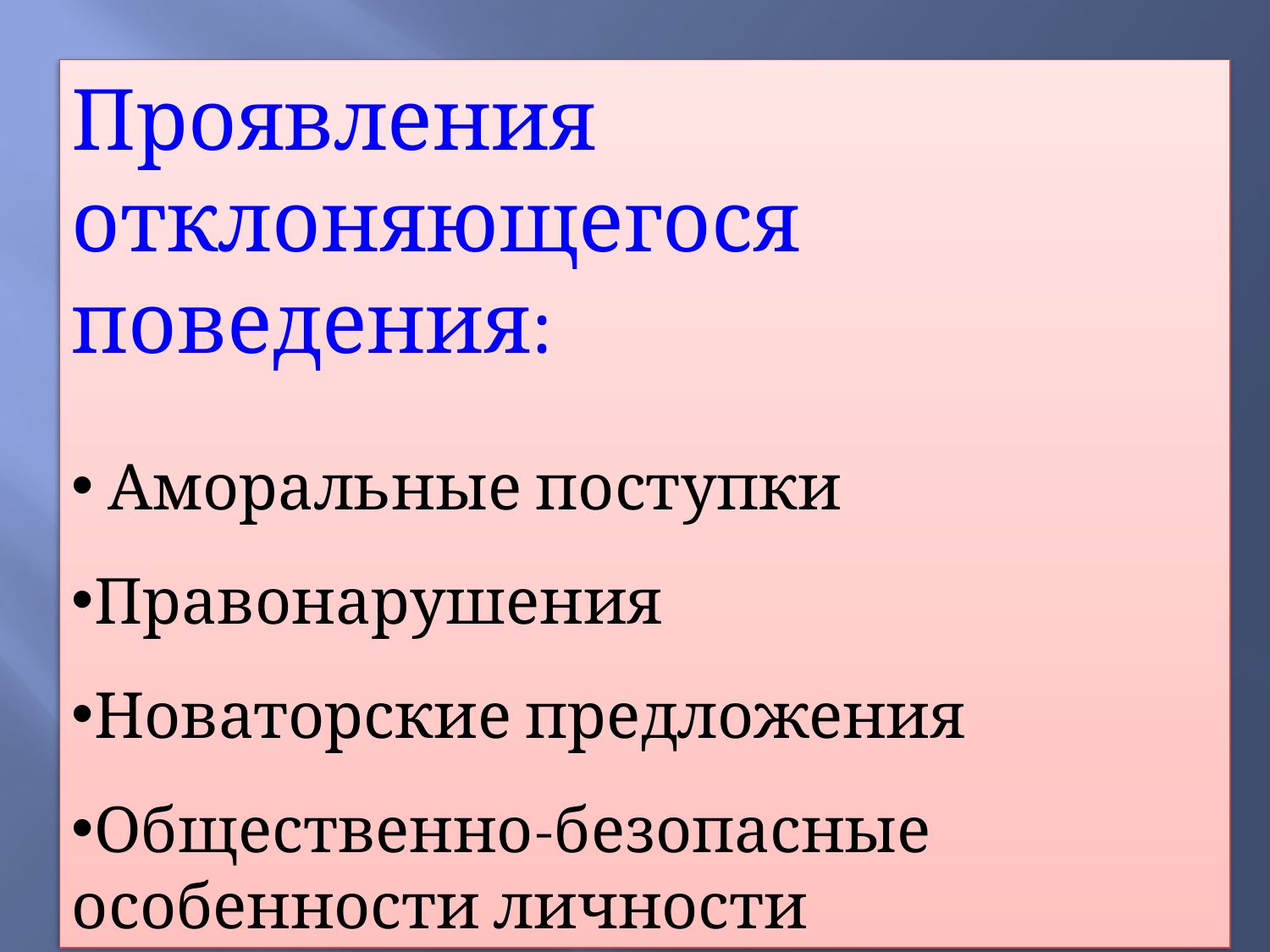

Проявления отклоняющегося поведения:

 Аморальные поступки

Правонарушения

Новаторские предложения

Общественно-безопасные особенности личности